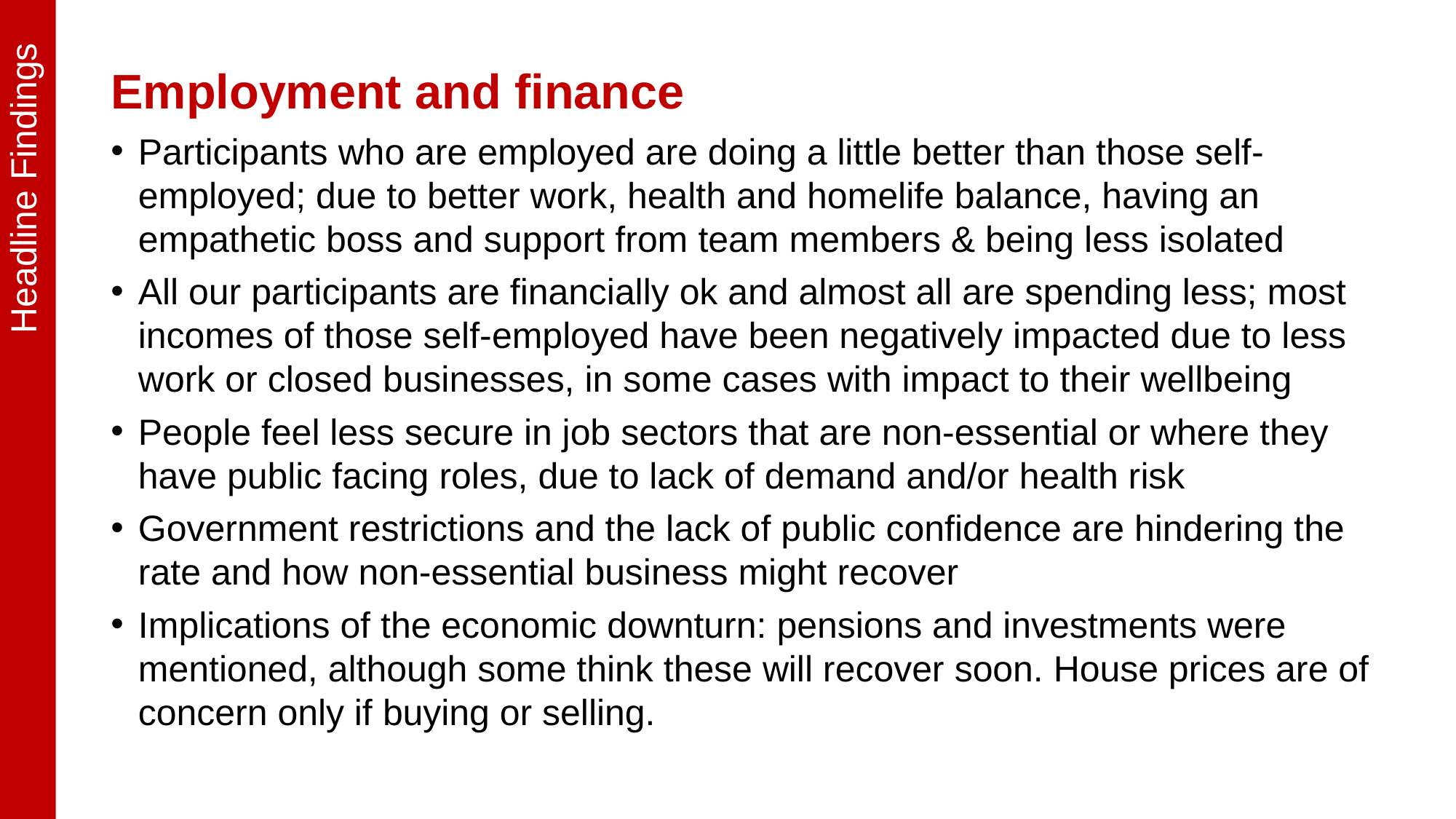

Headline Findings
Employment and finance
Participants who are employed are doing a little better than those self-employed; due to better work, health and homelife balance, having an empathetic boss and support from team members & being less isolated ​
All our participants are financially ok and almost all are spending less; most incomes of those self-employed have been negatively impacted due to less work or closed businesses, in some cases with impact to their wellbeing​
People feel less secure in job sectors that are non-essential or where they have public facing roles, due to lack of demand and/or health risk ​
Government restrictions and the lack of public confidence are hindering the rate and how non-essential business might recover
Implications of the economic downturn: pensions and investments were mentioned, although some think these will recover soon. House prices are of concern only if buying or selling.